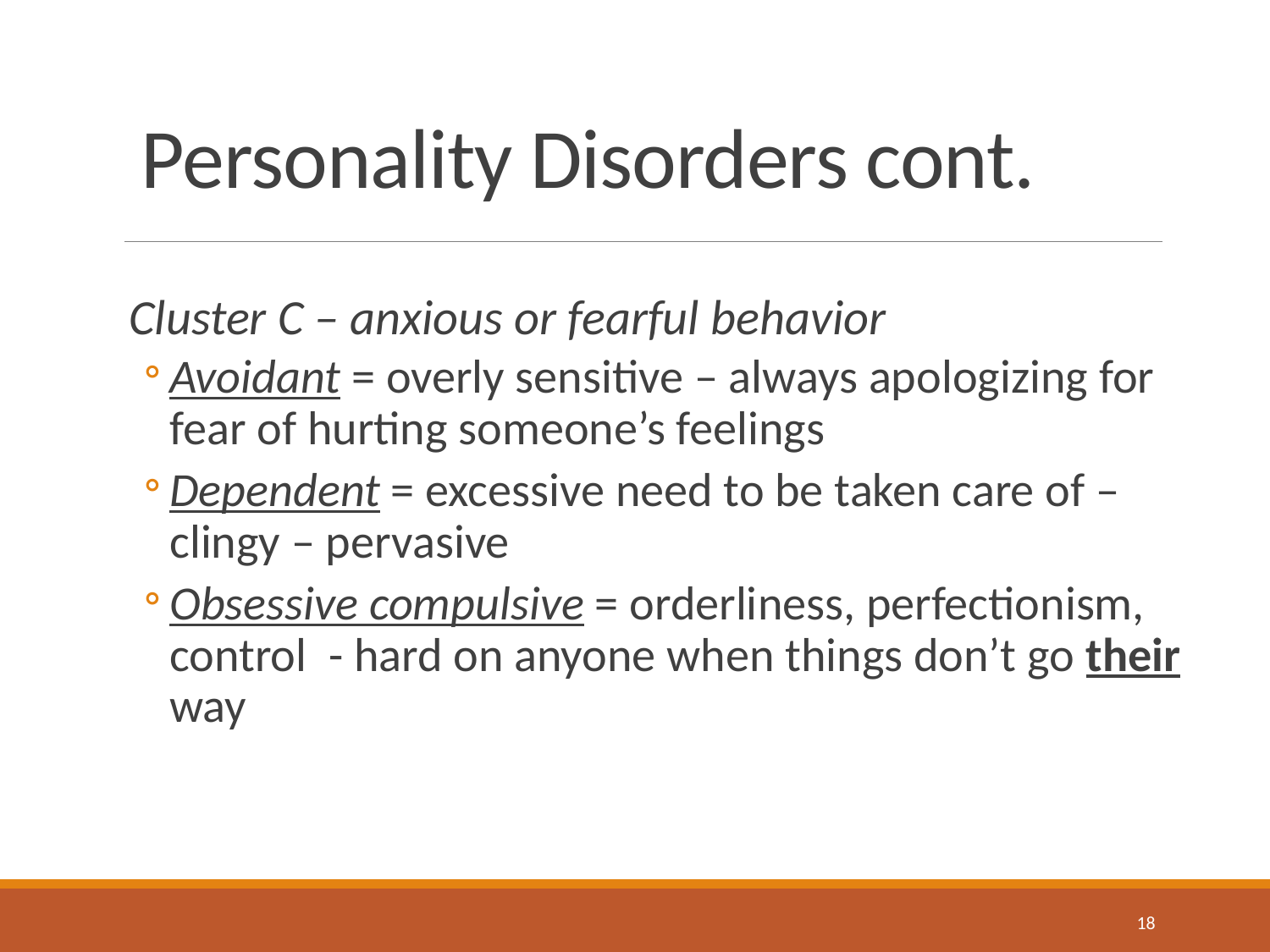

# Personality Disorders cont.
Cluster C – anxious or fearful behavior
Avoidant = overly sensitive – always apologizing for fear of hurting someone’s feelings
Dependent = excessive need to be taken care of – clingy – pervasive
Obsessive compulsive = orderliness, perfectionism, control  - hard on anyone when things don’t go their way
18